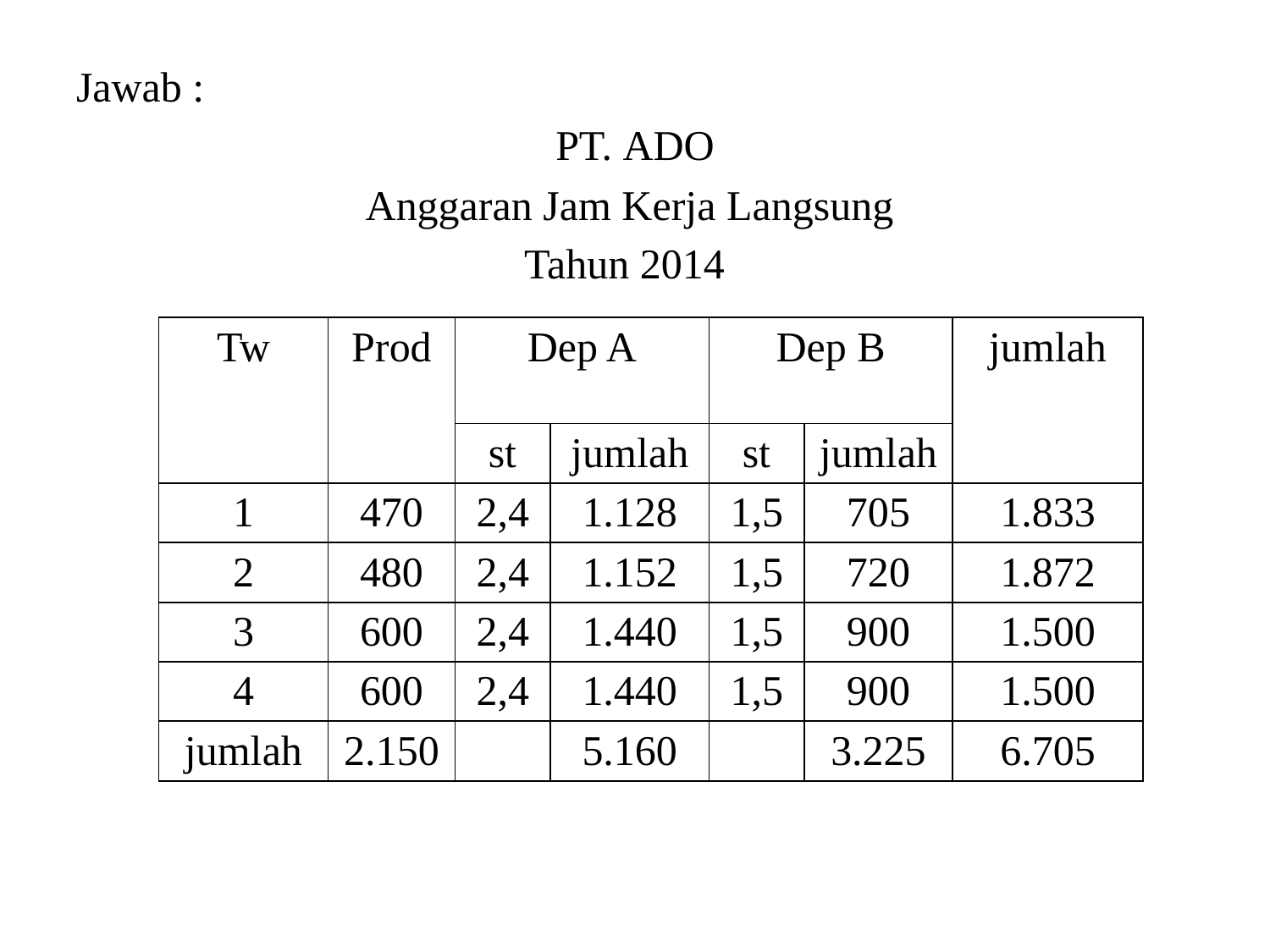

Jawab :
PT. ADO
Anggaran Jam Kerja Langsung
Tahun 2014

| Tw | Prod | Dep A |  | Dep B |  | jumlah |
| --- | --- | --- | --- | --- | --- | --- |
|  |  | st | jumlah | st | jumlah |  |
| 1 | 470 | 2,4 | 1.128 | 1,5 | 705 | 1.833 |
| 2 | 480 | 2,4 | 1.152 | 1,5 | 720 | 1.872 |
| 3 | 600 | 2,4 | 1.440 | 1,5 | 900 | 1.500 |
| 4 | 600 | 2,4 | 1.440 | 1,5 | 900 | 1.500 |
| jumlah | 2.150 |  | 5.160 |  | 3.225 | 6.705 |